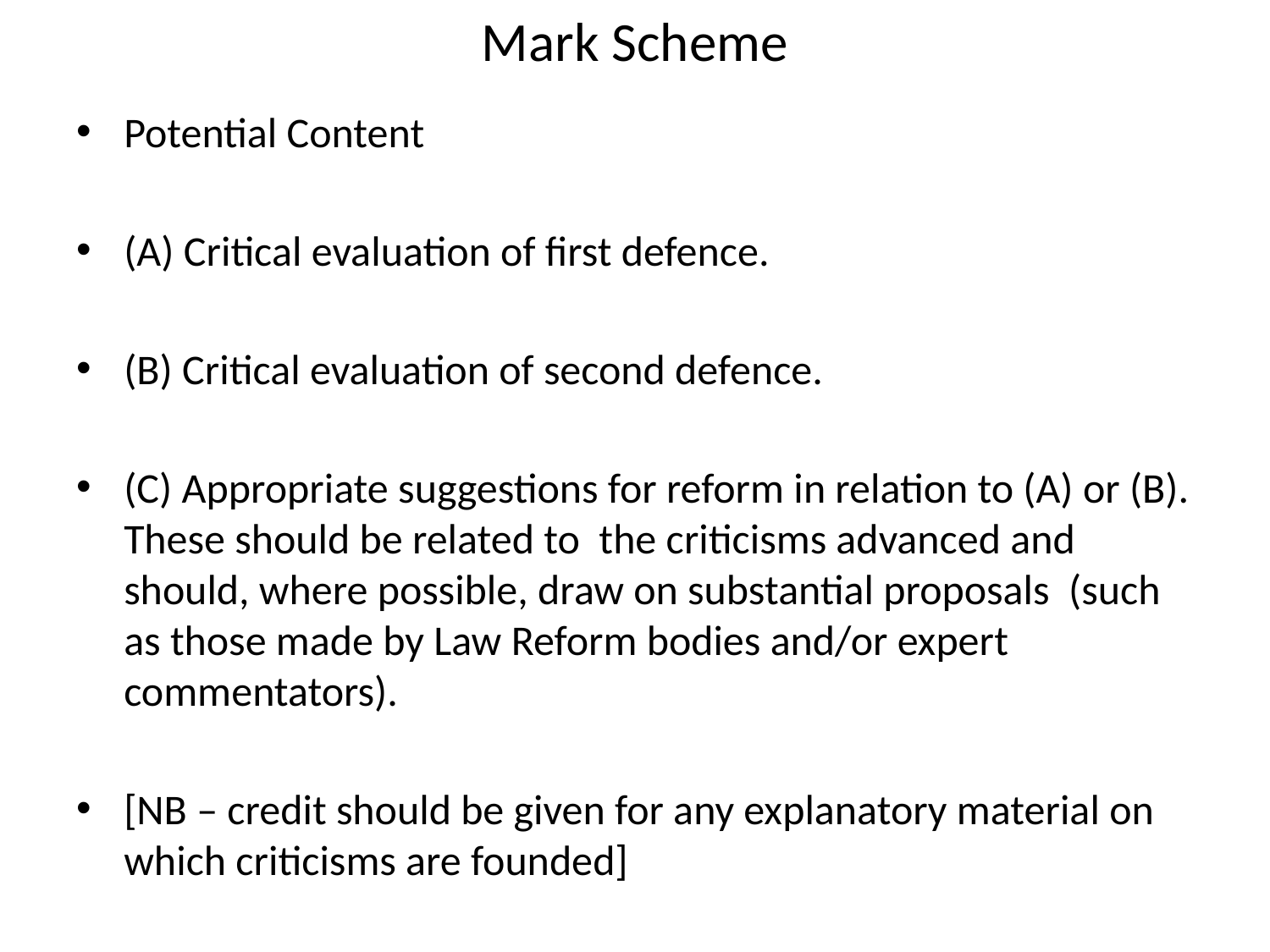

# Mark Scheme
Potential Content

(A) Critical evaluation of first defence.

(B) Critical evaluation of second defence.

(C) Appropriate suggestions for reform in relation to (A) or (B). These should be related to  the criticisms advanced and should, where possible, draw on substantial proposals  (such as those made by Law Reform bodies and/or expert commentators).

[NB – credit should be given for any explanatory material on which criticisms are founded]